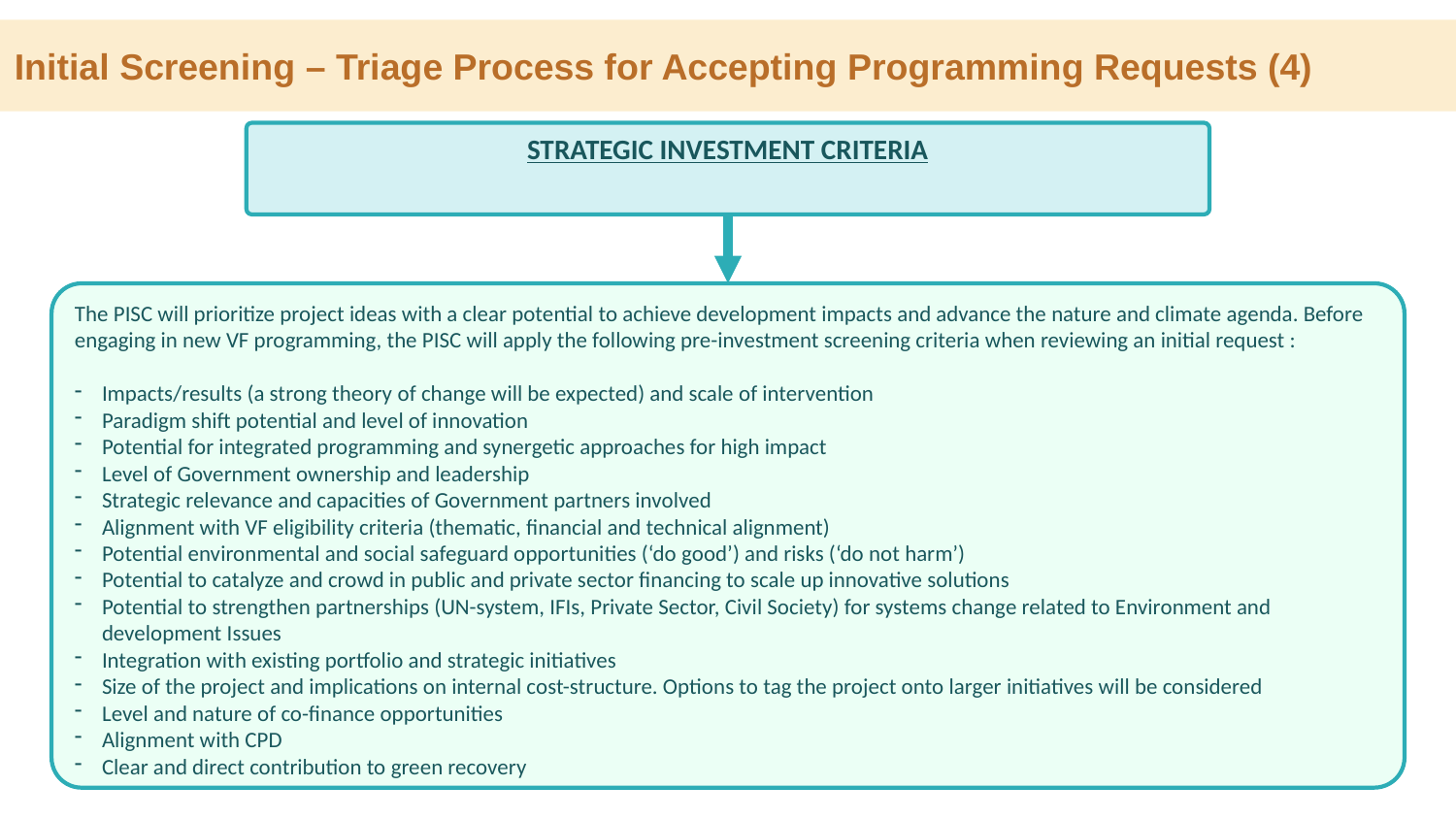

Initial Screening – Triage Process for Accepting Programming Requests (4)
STRATEGIC INVESTMENT CRITERIA

The PISC will prioritize project ideas with a clear potential to achieve development impacts and advance the nature and climate agenda. Before engaging in new VF programming, the PISC will apply the following pre-investment screening criteria when reviewing an initial request :

Impacts/results (a strong theory of change will be expected) and scale of intervention
Paradigm shift potential and level of innovation
Potential for integrated programming and synergetic approaches for high impact
Level of Government ownership and leadership
Strategic relevance and capacities of Government partners involved
Alignment with VF eligibility criteria (thematic, financial and technical alignment)
Potential environmental and social safeguard opportunities (‘do good’) and risks (‘do not harm’)
Potential to catalyze and crowd in public and private sector financing to scale up innovative solutions
Potential to strengthen partnerships (UN-system, IFIs, Private Sector, Civil Society) for systems change related to Environment and development Issues
Integration with existing portfolio and strategic initiatives
Size of the project and implications on internal cost-structure. Options to tag the project onto larger initiatives will be considered
Level and nature of co-finance opportunities
Alignment with CPD
Clear and direct contribution to green recovery